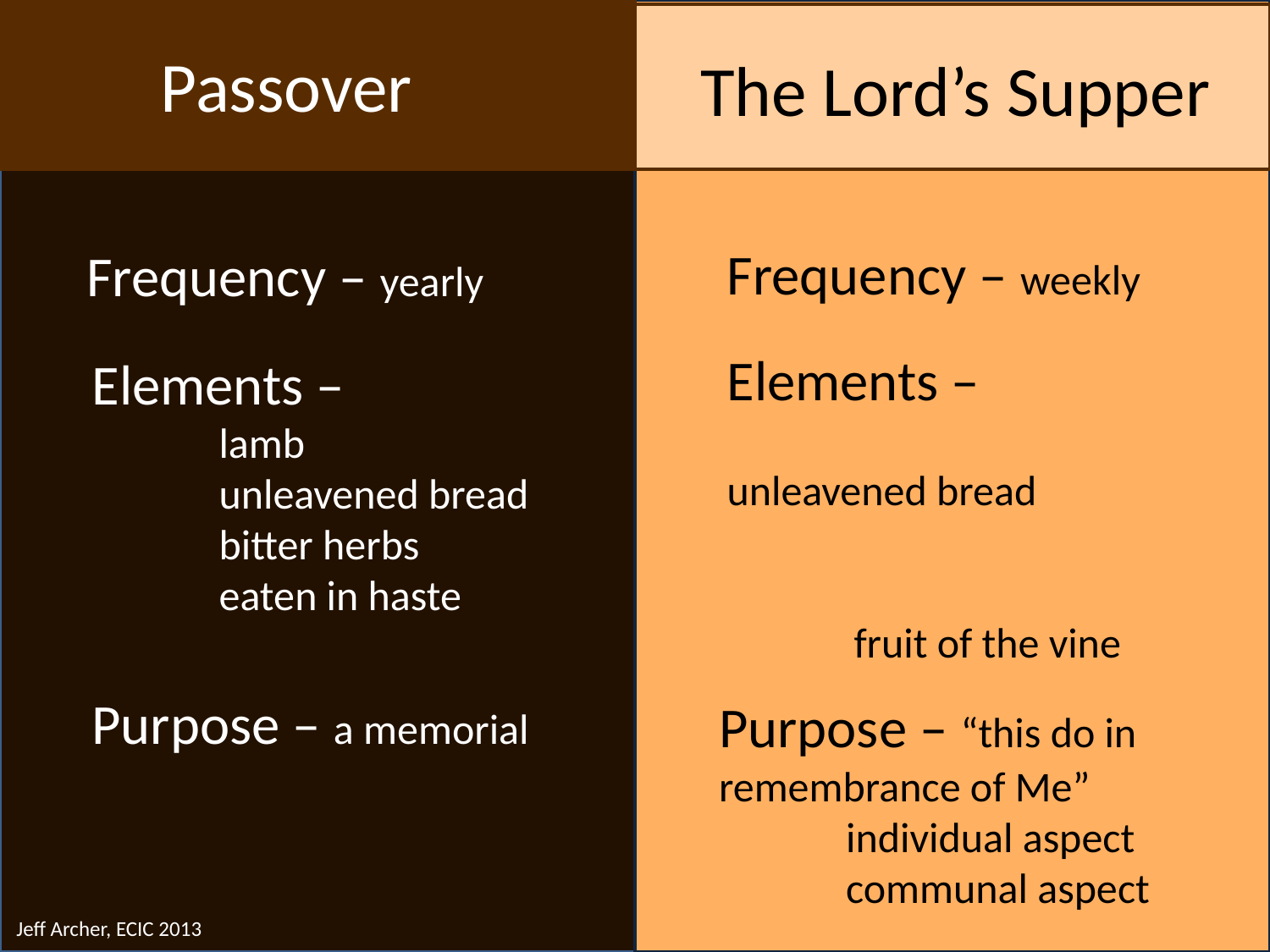

Passover
The Lord’s Supper
Frequency – weekly
Frequency – yearly
Elements –
		unleavened bread
	fruit of the vine
Elements –
	lamb
	unleavened bread
	bitter herbs
	eaten in haste
Purpose – a memorial
Purpose – “this do in remembrance of Me”
	individual aspect
	communal aspect
Jeff Archer, ECIC 2013